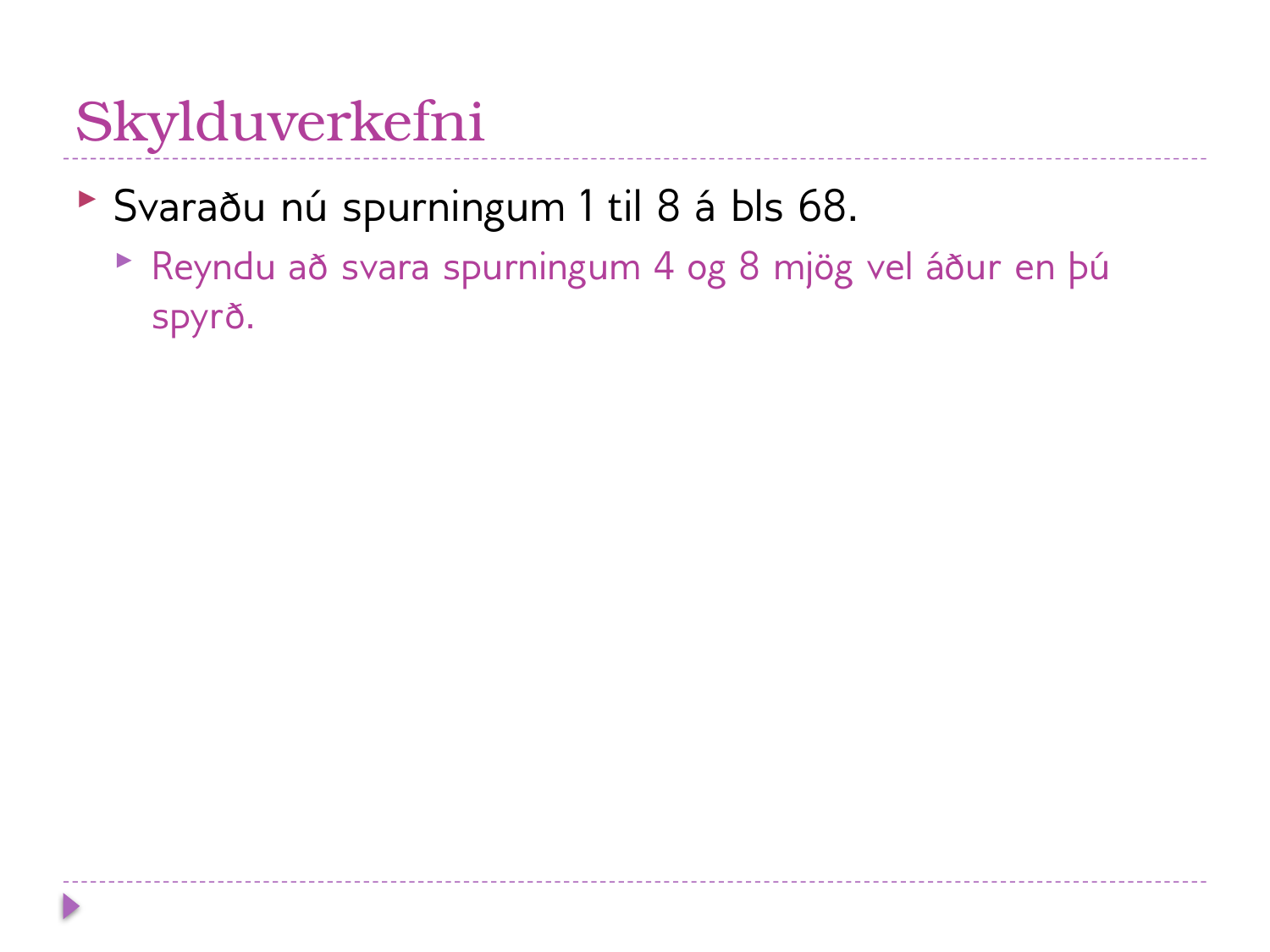

# Skylduverkefni
Svaraðu nú spurningum 1 til 8 á bls 68.
Reyndu að svara spurningum 4 og 8 mjög vel áður en þú spyrð.